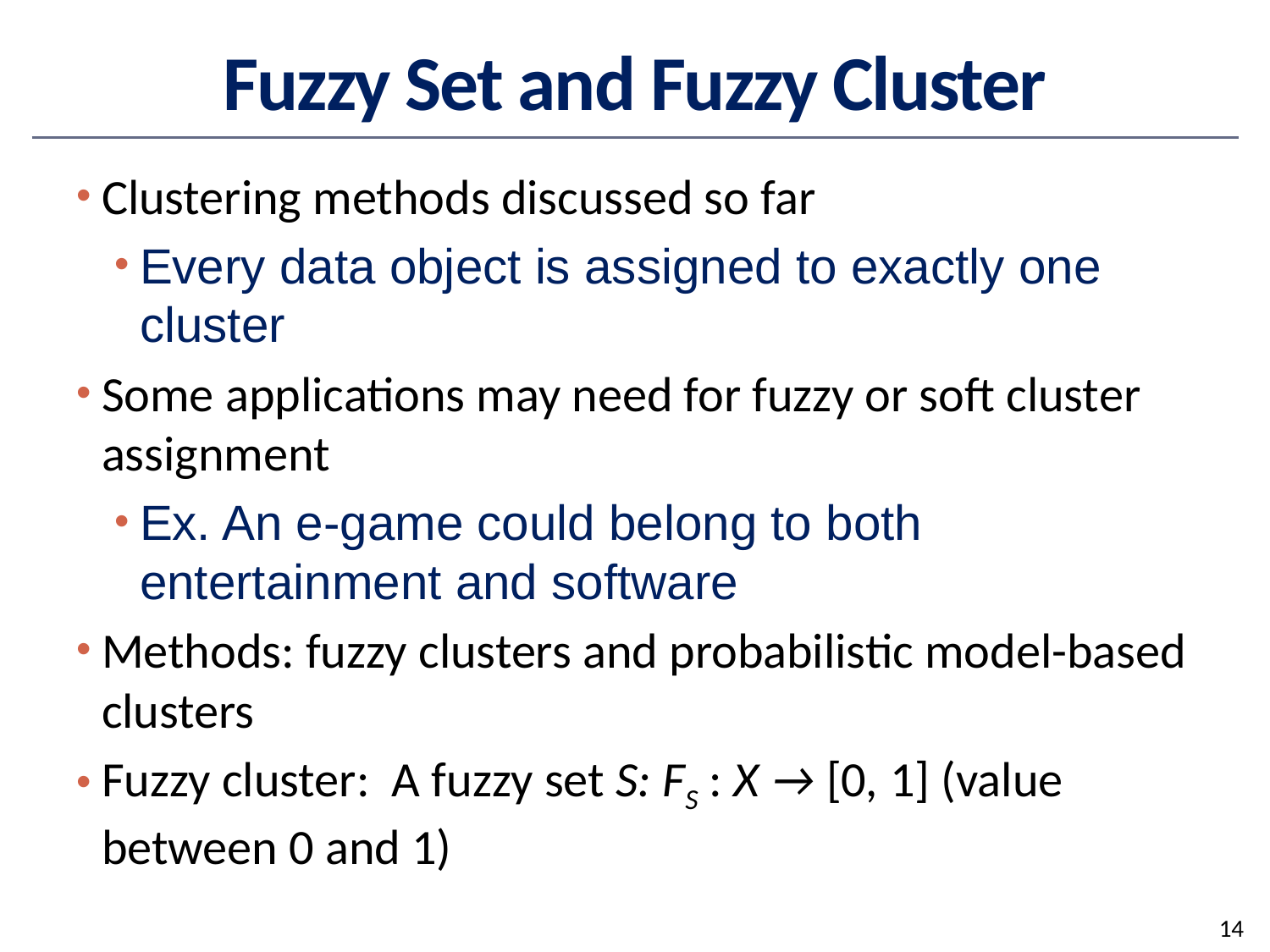

# Fuzzy Set and Fuzzy Cluster
Clustering methods discussed so far
Every data object is assigned to exactly one cluster
Some applications may need for fuzzy or soft cluster assignment
Ex. An e-game could belong to both entertainment and software
Methods: fuzzy clusters and probabilistic model-based clusters
Fuzzy cluster:  A fuzzy set S: FS : X → [0, 1] (value between 0 and 1)

14